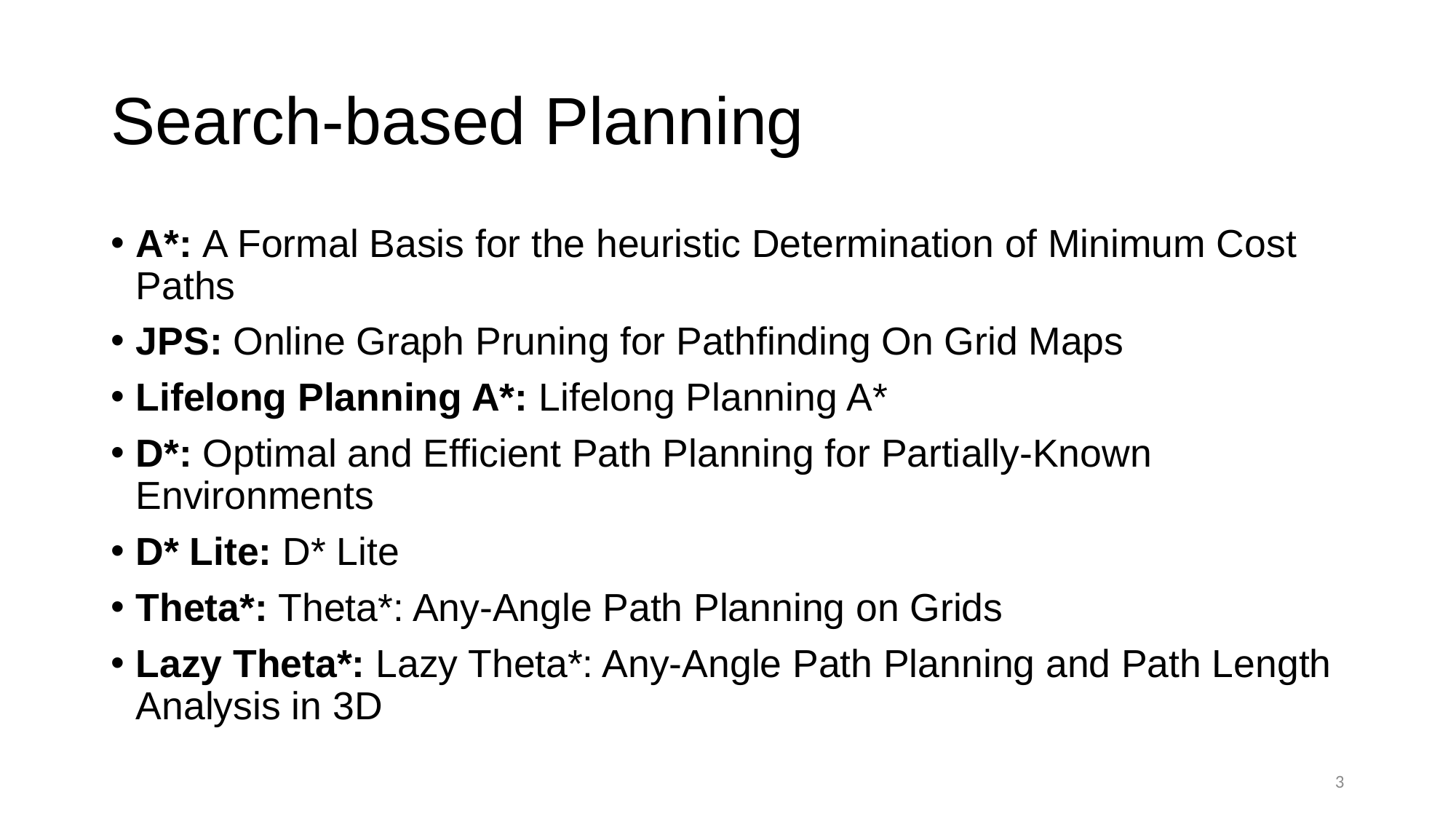

# Search-based Planning
A*: A Formal Basis for the heuristic Determination of Minimum Cost Paths
JPS: Online Graph Pruning for Pathfinding On Grid Maps
Lifelong Planning A*: Lifelong Planning A*
D*: Optimal and Efficient Path Planning for Partially-Known Environments
D* Lite: D* Lite
Theta*: Theta*: Any-Angle Path Planning on Grids
Lazy Theta*: Lazy Theta*: Any-Angle Path Planning and Path Length Analysis in 3D
3